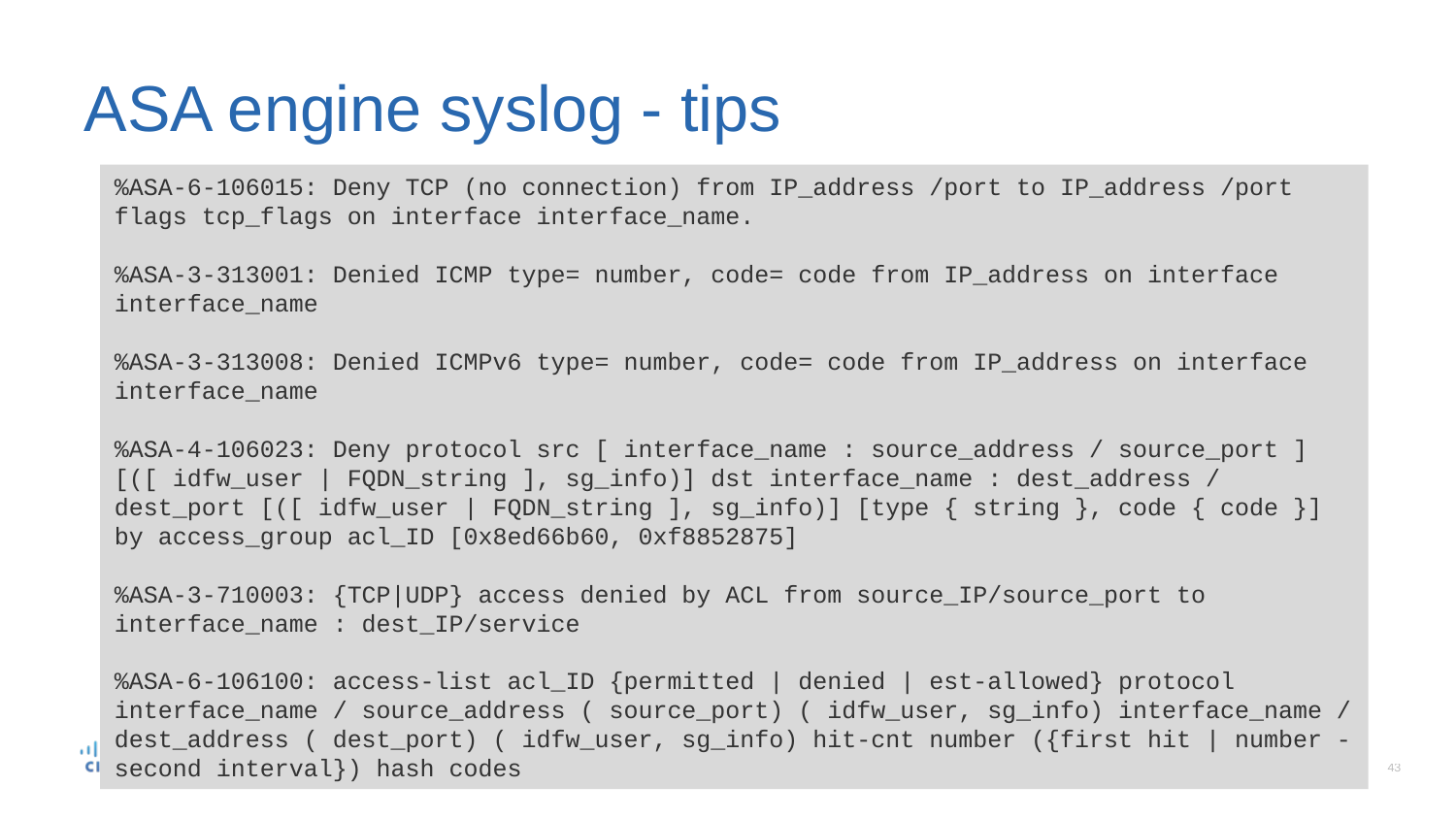

# ASA engine syslog - tips
%ASA-6-106015: Deny TCP (no connection) from IP_address /port to IP_address /port flags tcp_flags on interface interface_name.

%ASA-3-313001: Denied ICMP type= number, code= code from IP_address on interface interface_name

%ASA-3-313008: Denied ICMPv6 type= number, code= code from IP_address on interface interface_name

%ASA-4-106023: Deny protocol src [ interface_name : source_address / source_port ] [([ idfw_user | FQDN_string ], sg_info)] dst interface_name : dest_address / dest_port [([ idfw_user | FQDN_string ], sg_info)] [type { string }, code { code }] by access_group acl_ID [0x8ed66b60, 0xf8852875]

%ASA-3-710003: {TCP|UDP} access denied by ACL from source_IP/source_port to interface_name : dest_IP/service

%ASA-6-106100: access-list acl_ID {permitted | denied | est-allowed} protocol interface_name / source_address ( source_port) ( idfw_user, sg_info) interface_name / dest_address ( dest_port) ( idfw_user, sg_info) hit-cnt number ({first hit | number -second interval}) hash codes